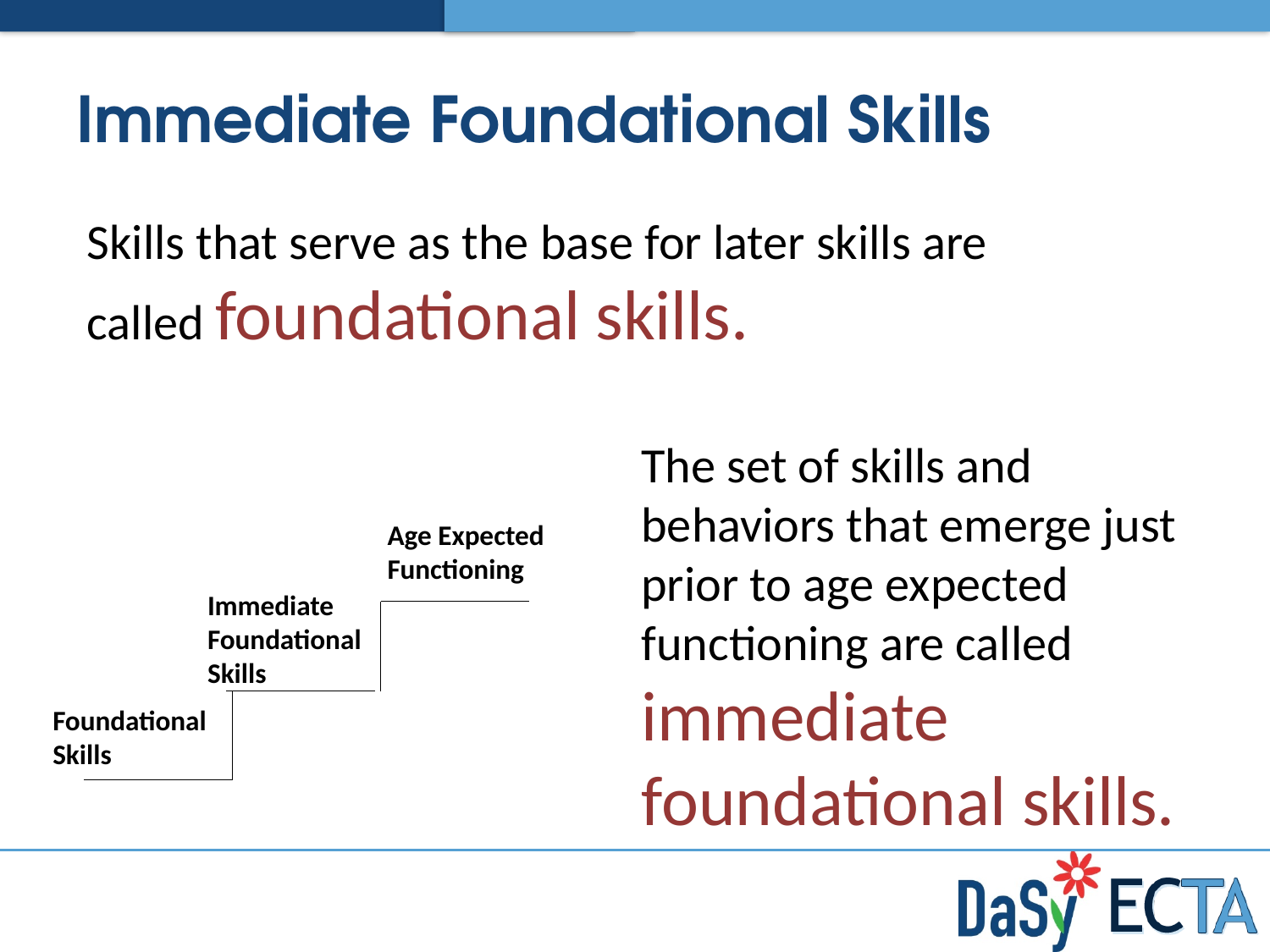

# Immediate Foundational Skills
Skills that serve as the base for later skills are called foundational skills.
The set of skills and behaviors that emerge just prior to age expected functioning are called immediate foundational skills.
Age Expected
Functioning
Immediate
Foundational Skills

Foundational Skills